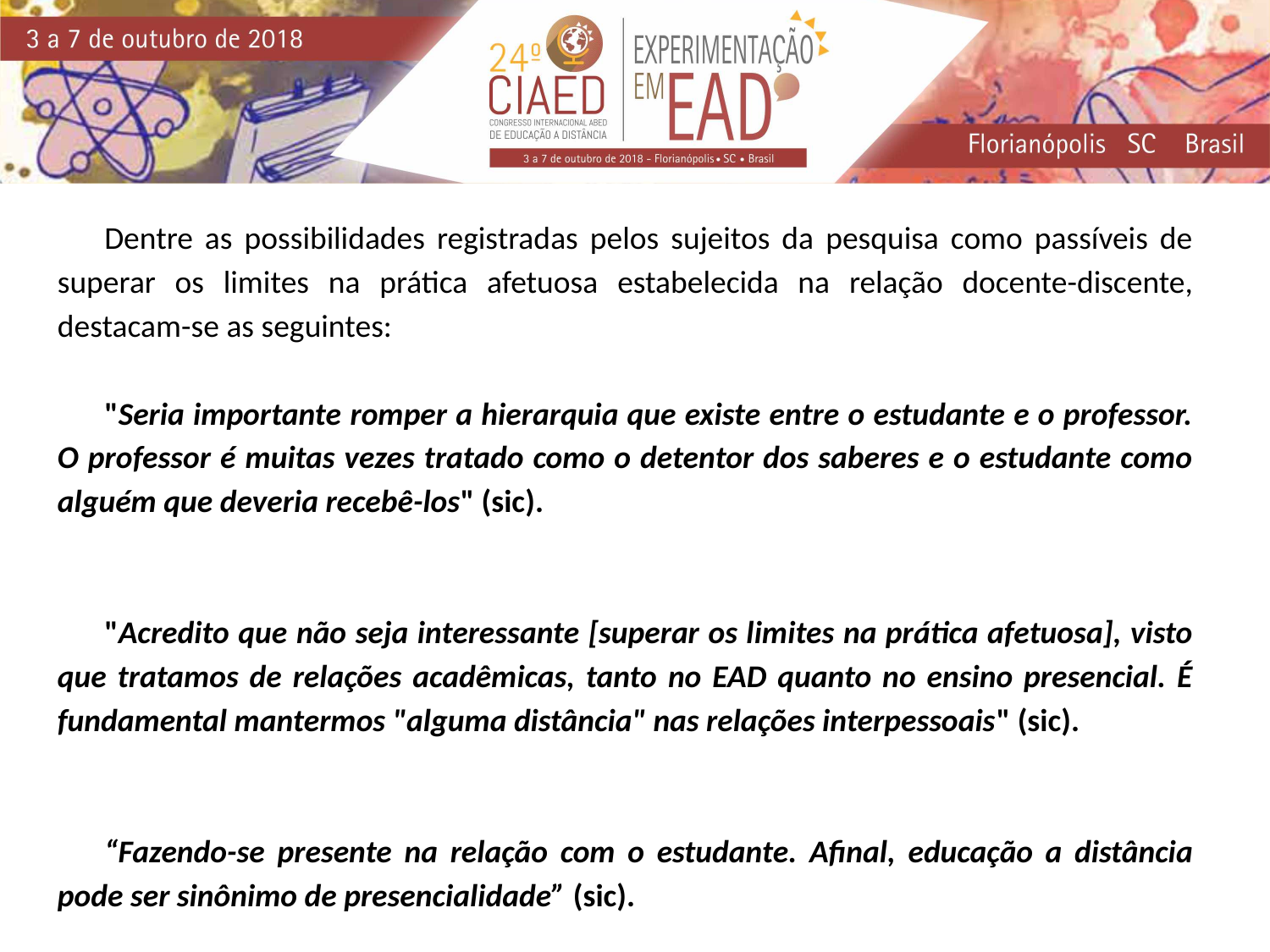

Dentre as possibilidades registradas pelos sujeitos da pesquisa como passíveis de superar os limites na prática afetuosa estabelecida na relação docente-discente, destacam-se as seguintes:

"Seria importante romper a hierarquia que existe entre o estudante e o professor. O professor é muitas vezes tratado como o detentor dos saberes e o estudante como alguém que deveria recebê-los" (sic).

"Acredito que não seja interessante [superar os limites na prática afetuosa], visto que tratamos de relações acadêmicas, tanto no EAD quanto no ensino presencial. É fundamental mantermos "alguma distância" nas relações interpessoais" (sic).

“Fazendo-se presente na relação com o estudante. Afinal, educação a distância pode ser sinônimo de presencialidade” (sic).